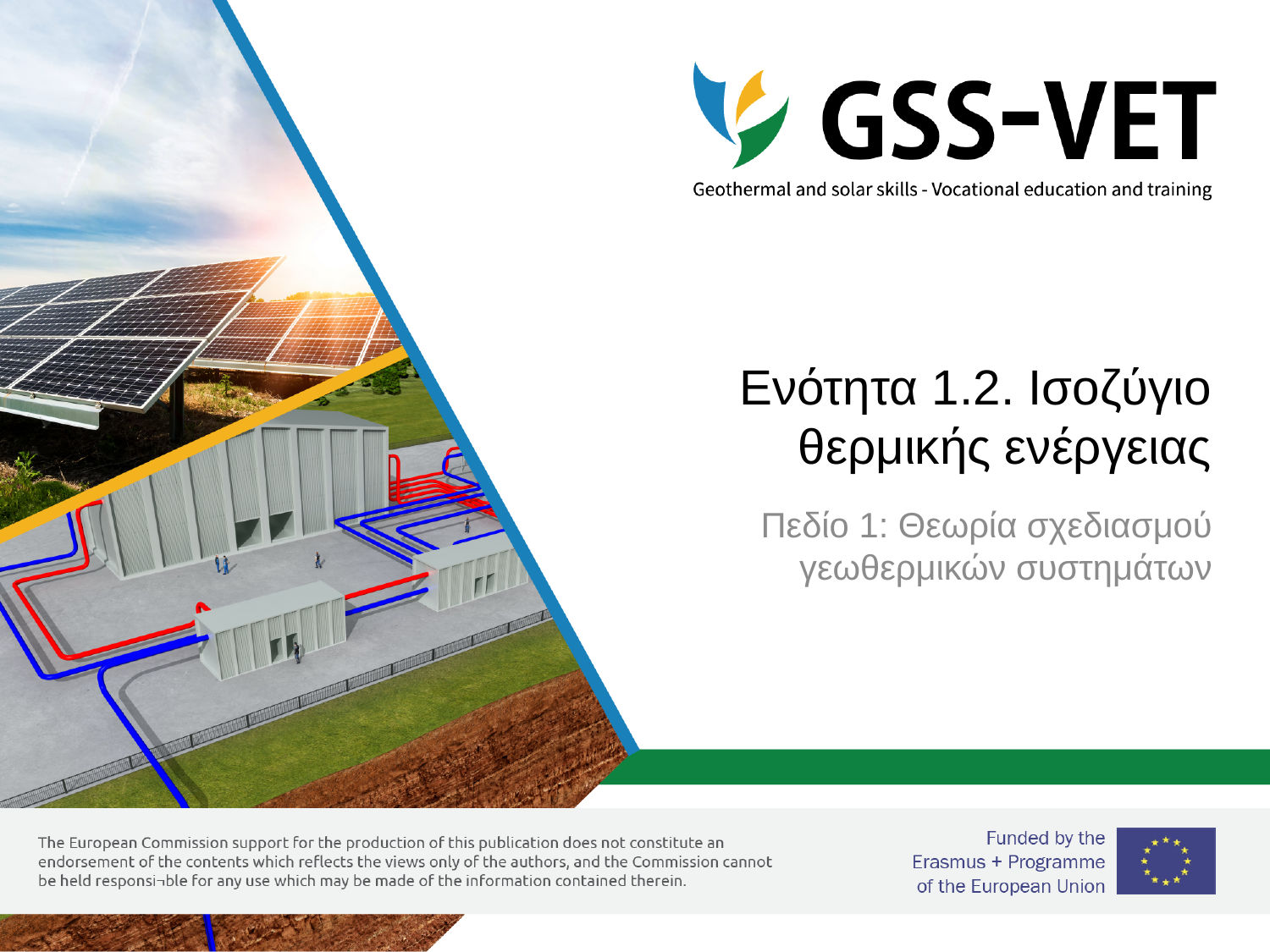

# Ενότητα 1.2. Ισοζύγιο θερμικής ενέργειας
Πεδίο 1: Θεωρία σχεδιασμού γεωθερμικών συστημάτων